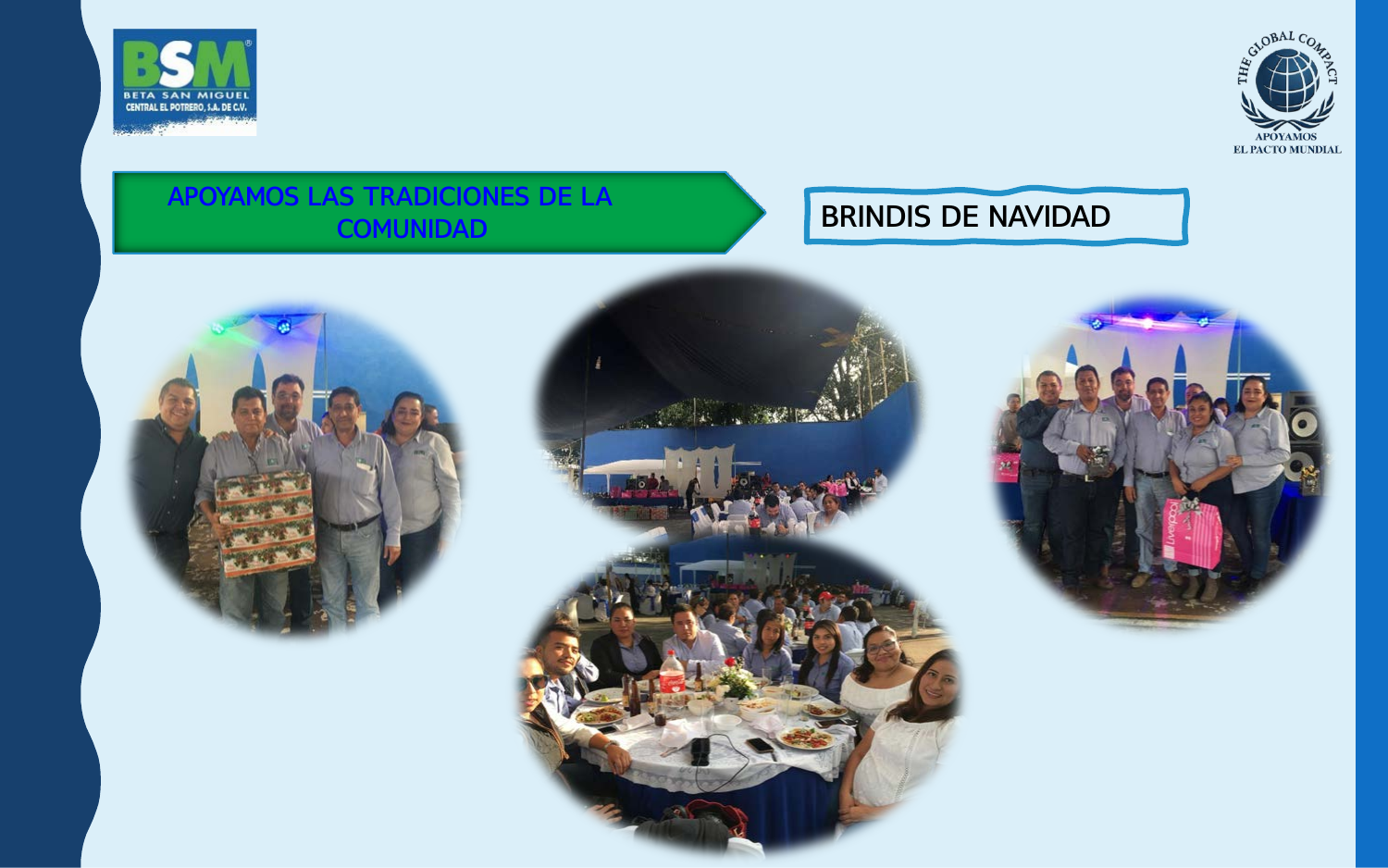

APOYAMOS LAS TRADICIONES DE LA  COMUNIDAD

BRINDIS DE NAVIDAD